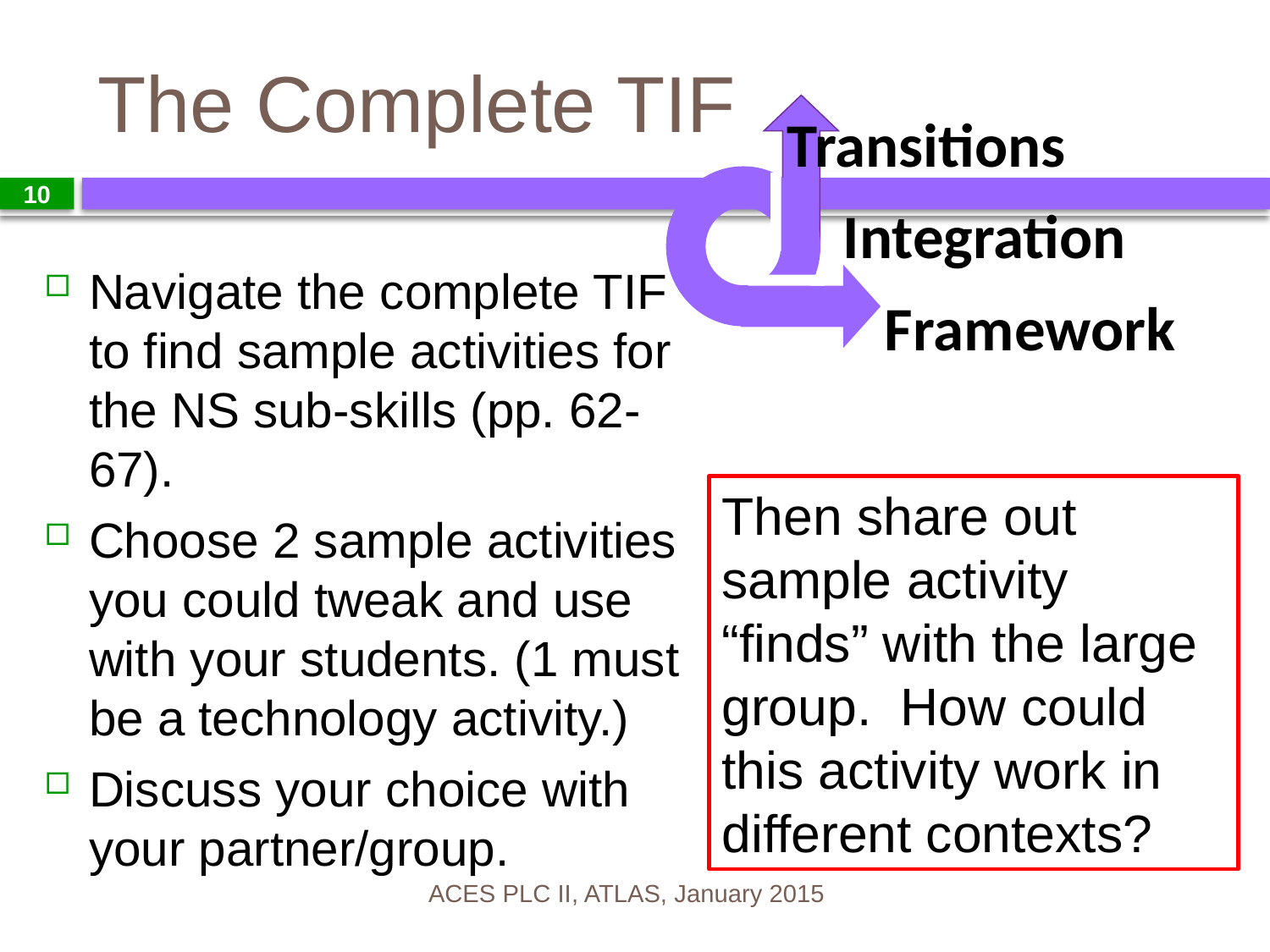

# The Complete TIF

Transitions
    Integration
       Framework
10
Navigate the complete TIF to find sample activities for the NS sub-skills (pp. 62-67).
Choose 2 sample activities you could tweak and use with your students. (1 must be a technology activity.)
Discuss your choice with your partner/group.

Then share out sample activity “finds” with the large group.  How could this activity work in different contexts?
ACES PLC II, ATLAS, January 2015